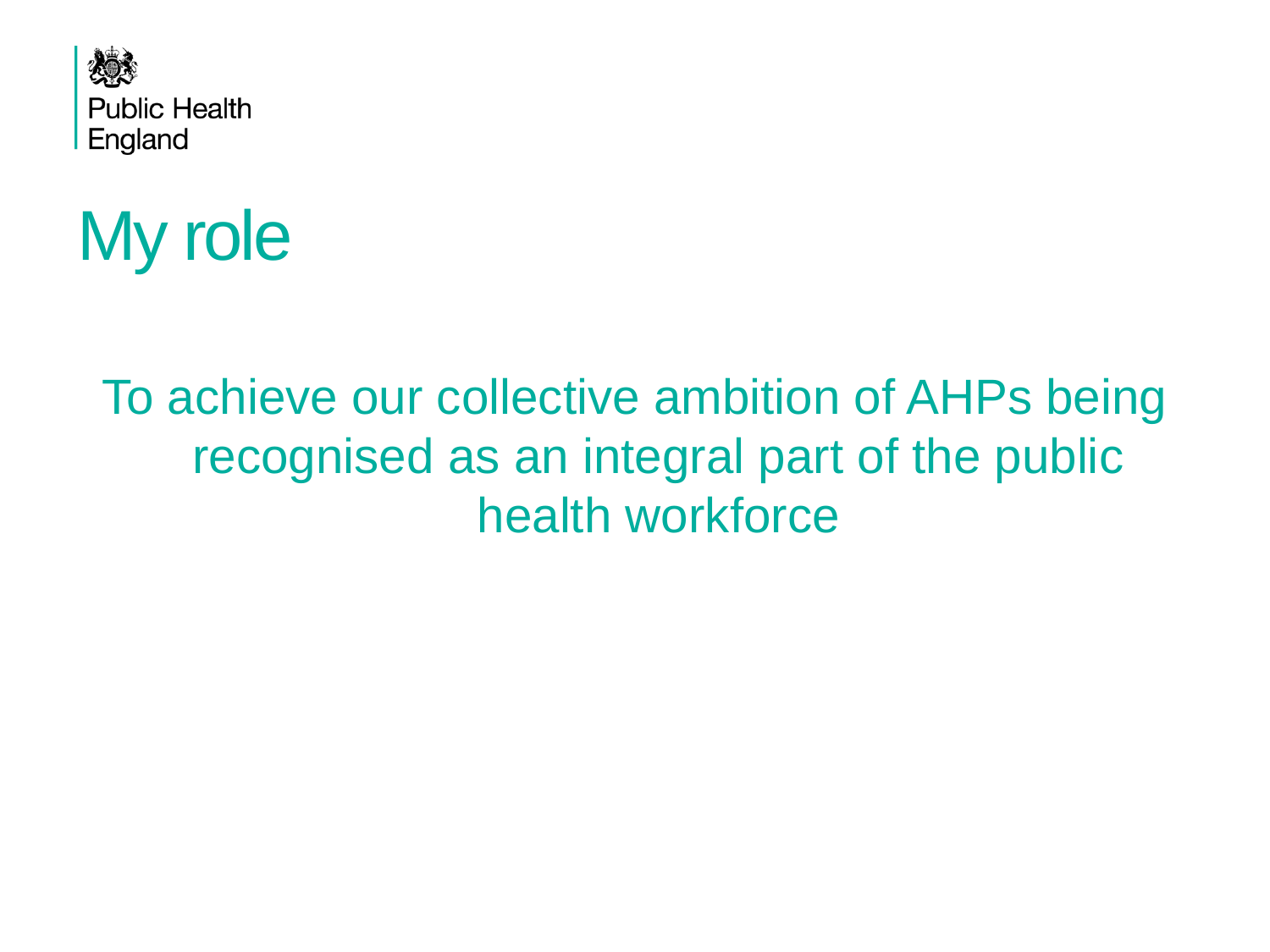

# My role
To achieve our collective ambition of AHPs being recognised as an integral part of the public health workforce
sustainability